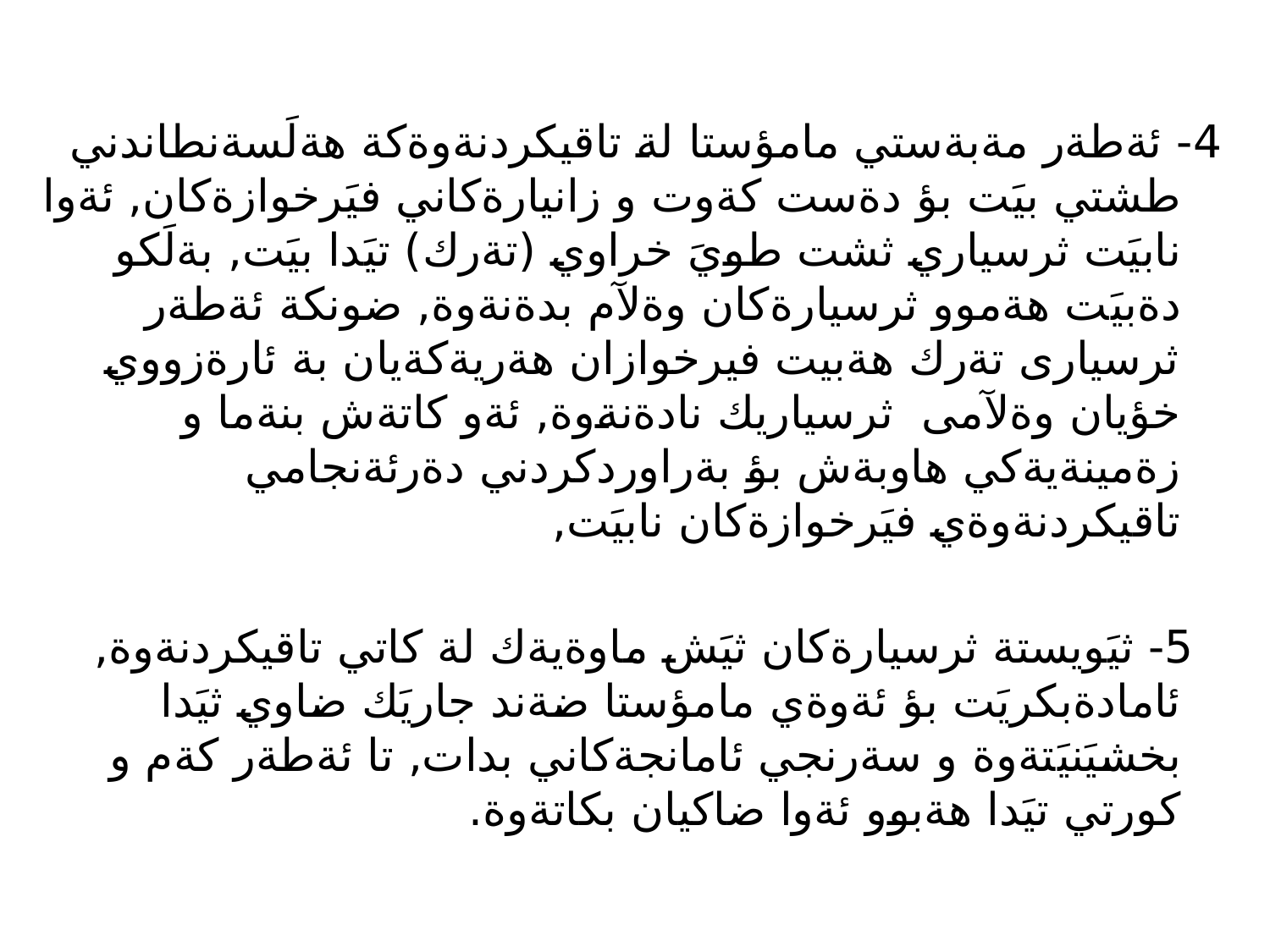

4- ئةطةر مةبةستي مامؤستا لة تاقيكردنةوةكة هةلَسةنطاندني طشتي بيَت بؤ دةست كةوت و زانيارةكاني فيَرخوازةكان, ئةوا نابيَت ثرسياري ثشت طويَ خراوي (تةرك) تيَدا بيَت, بةلَكو دةبيَت هةموو ثرسيارةكان وةلآم بدةنةوة, ضونكة ئةطةر ثرسيارى تةرك هةبيت فيرخوازان هةريةكةيان بة ئارةزووي خؤيان وةلآمى  ثرسياريك نادةنةوة, ئةو كاتةش بنةما و زةمينةيةكي هاوبةش بؤ بةراوردكردني دةرئةنجامي تاقيكردنةوةي فيَرخوازةكان نابيَت,

  5- ثيَويستة ثرسيارةكان ثيَش ماوةيةك لة كاتي تاقيكردنةوة, ئامادةبكريَت بؤ ئةوةي مامؤستا ضةند جاريَك ضاوي ثيَدا بخشيَنيَتةوة و سةرنجي ئامانجةكاني بدات, تا ئةطةر كةم و كورتي تيَدا هةبوو ئةوا ضاكيان بكاتةوة.